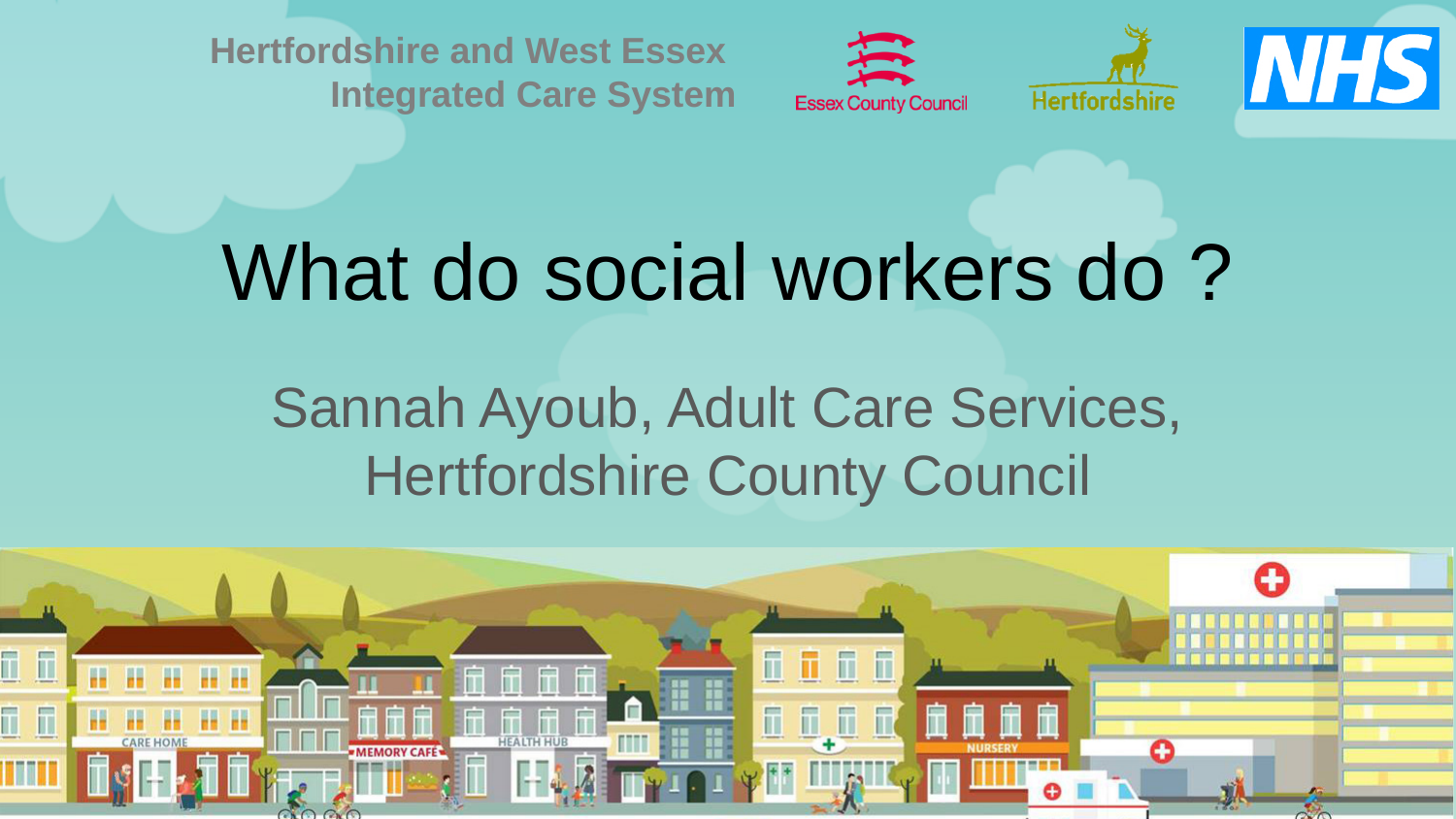

# What do social workers do ?
Sannah Ayoub, Adult Care Services, Hertfordshire County Council